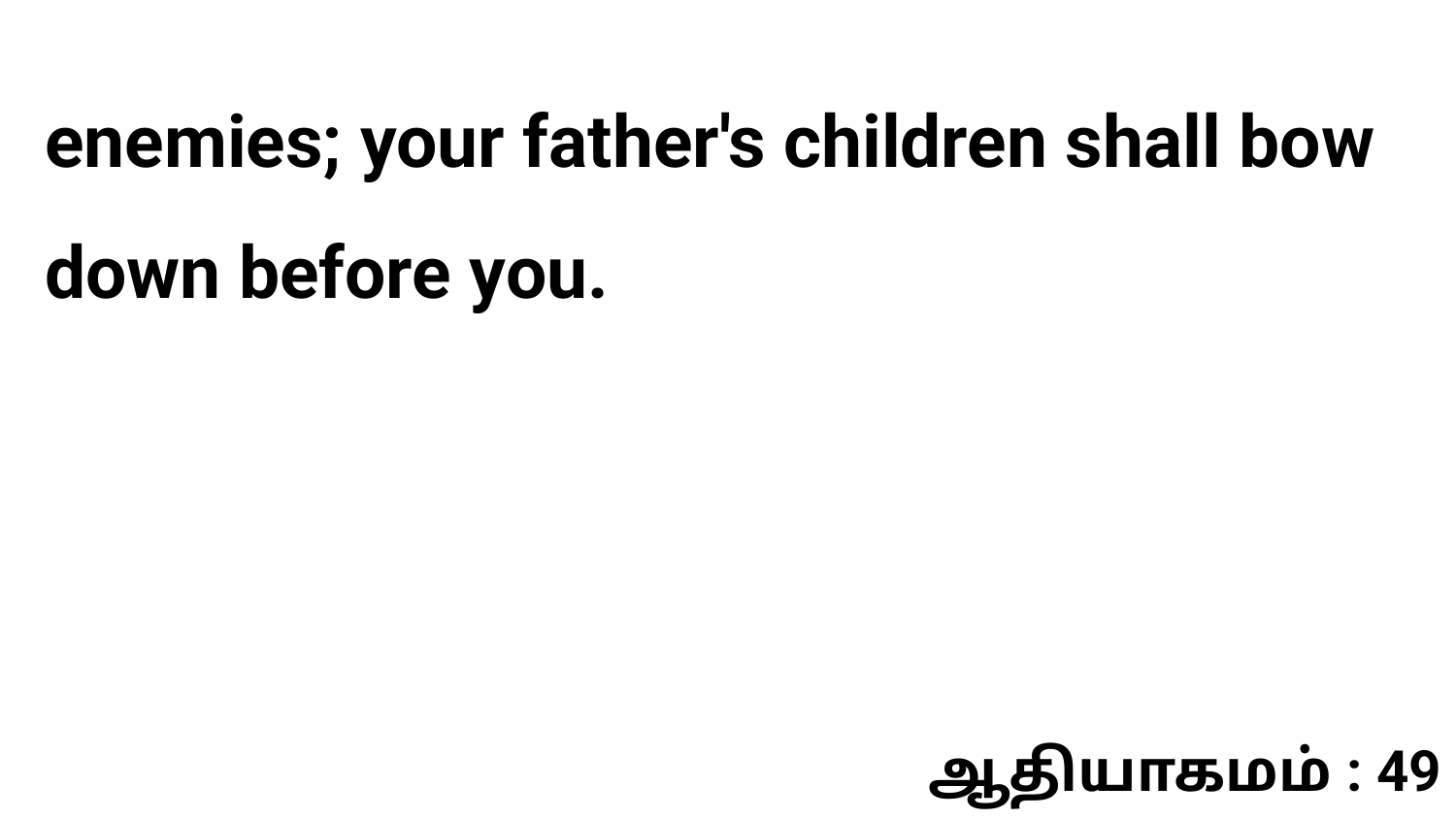

enemies; your father's children shall bow down before you.
ஆதியாகமம் : 49